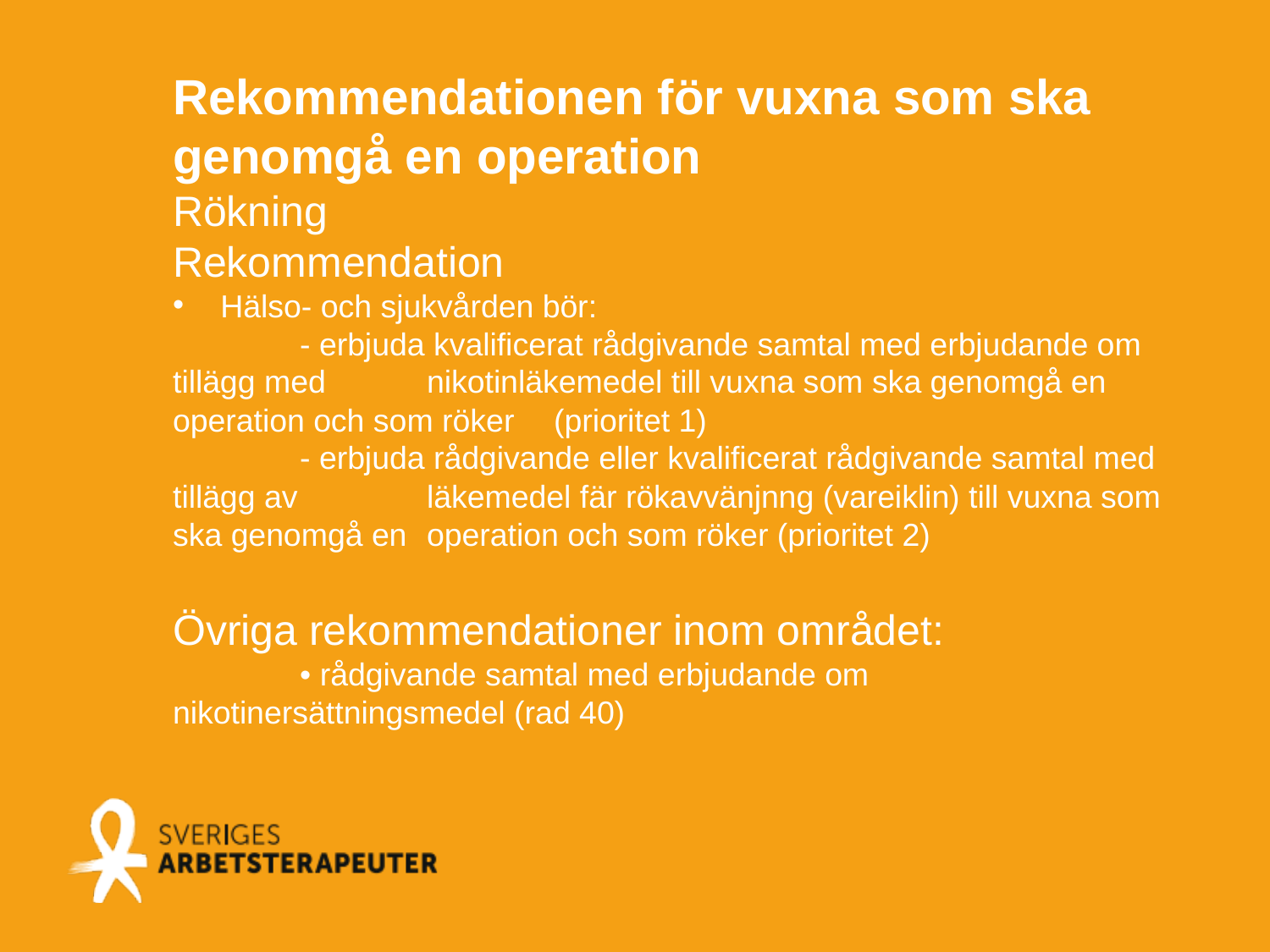

Rekommendationen för vuxna som ska genomgå en operation
Rökning
Rekommendation
Hälso- och sjukvården bör:
	- erbjuda kvalificerat rådgivande samtal med erbjudande om tillägg med 	nikotinläkemedel till vuxna som ska genomgå en operation och som röker 	(prioritet 1)
	- erbjuda rådgivande eller kvalificerat rådgivande samtal med tillägg av 	läkemedel fär rökavvänjnng (vareiklin) till vuxna som ska genomgå en 	operation och som röker (prioritet 2)

Övriga rekommendationer inom området:
 	• rådgivande samtal med erbjudande om nikotinersättningsmedel (rad 40)